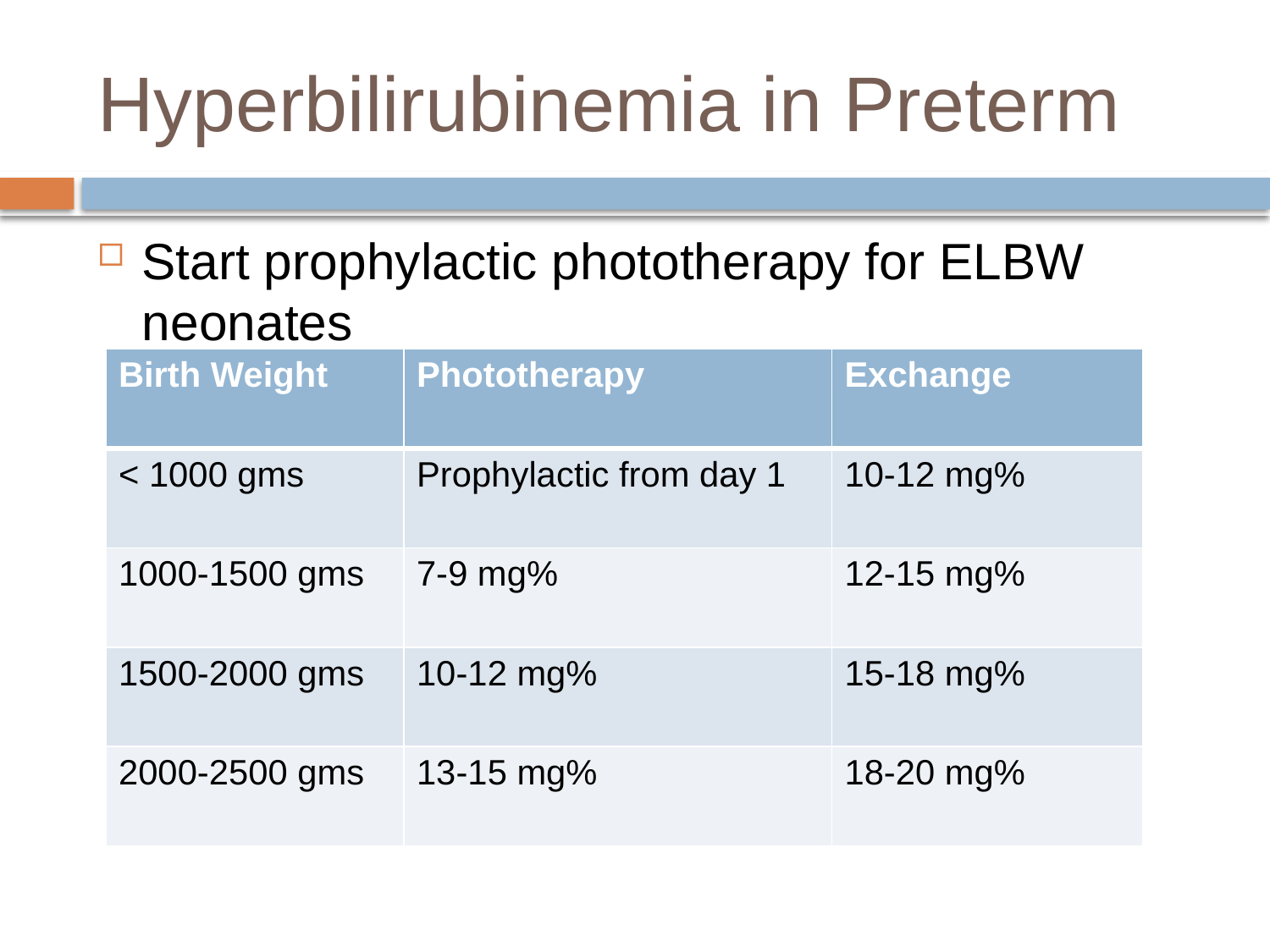

# Hyperbilirubinemia in Preterm
Start prophylactic phototherapy for ELBW neonates

| Birth Weight | Phototherapy | Exchange |
| --- | --- | --- |
| < 1000 gms | Prophylactic from day 1 | 10-12 mg% |
| 1000-1500 gms | 7-9 mg% | 12-15 mg% |
| 1500-2000 gms | 10-12 mg% | 15-18 mg% |
| 2000-2500 gms | 13-15 mg% | 18-20 mg% |